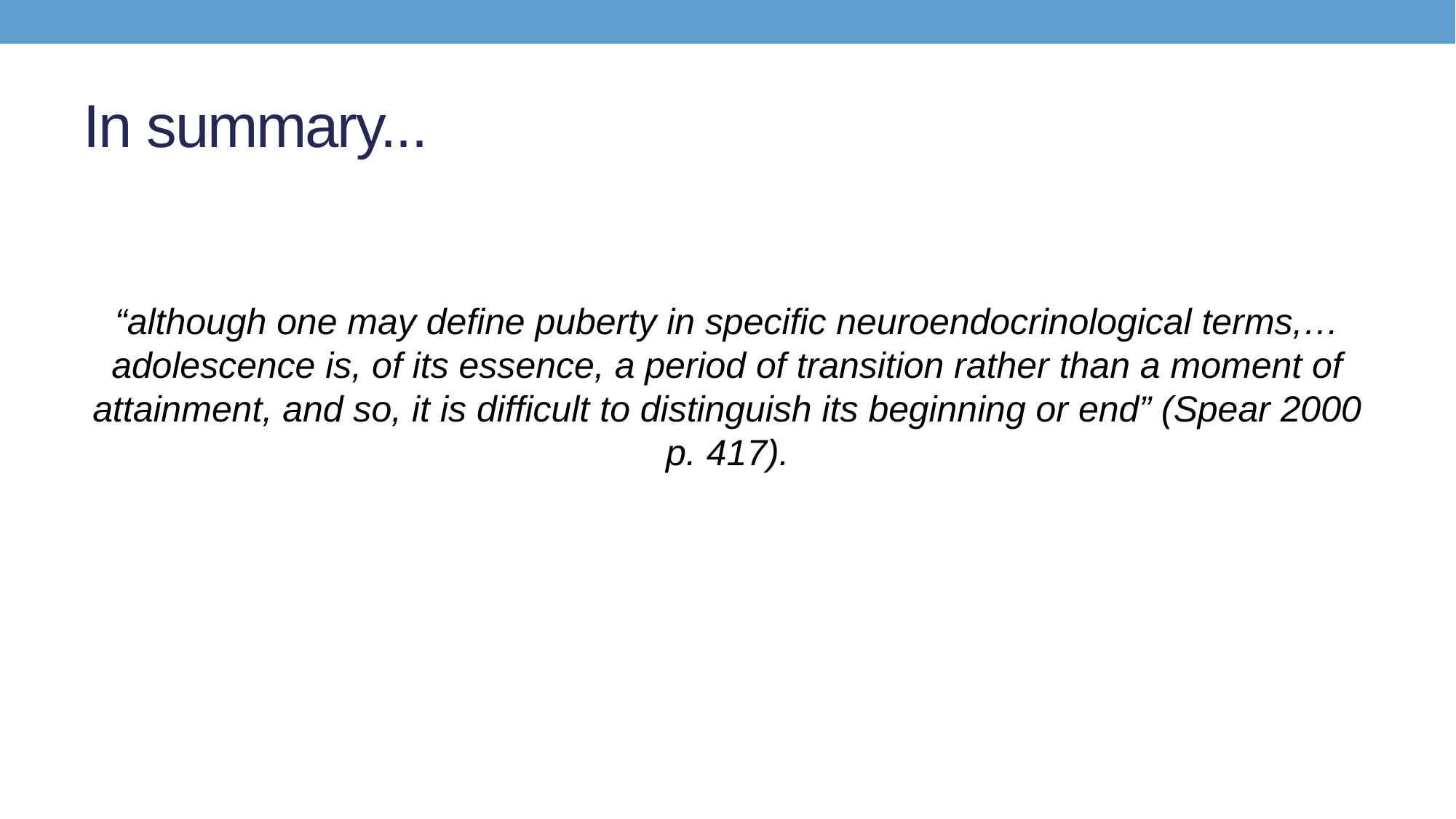

# In summary...

“although one may define puberty in specific neuroendocrinological terms,… adolescence is, of its essence, a period of transition rather than a moment of attainment, and so, it is difficult to distinguish its beginning or end” (Spear 2000 p. 417).